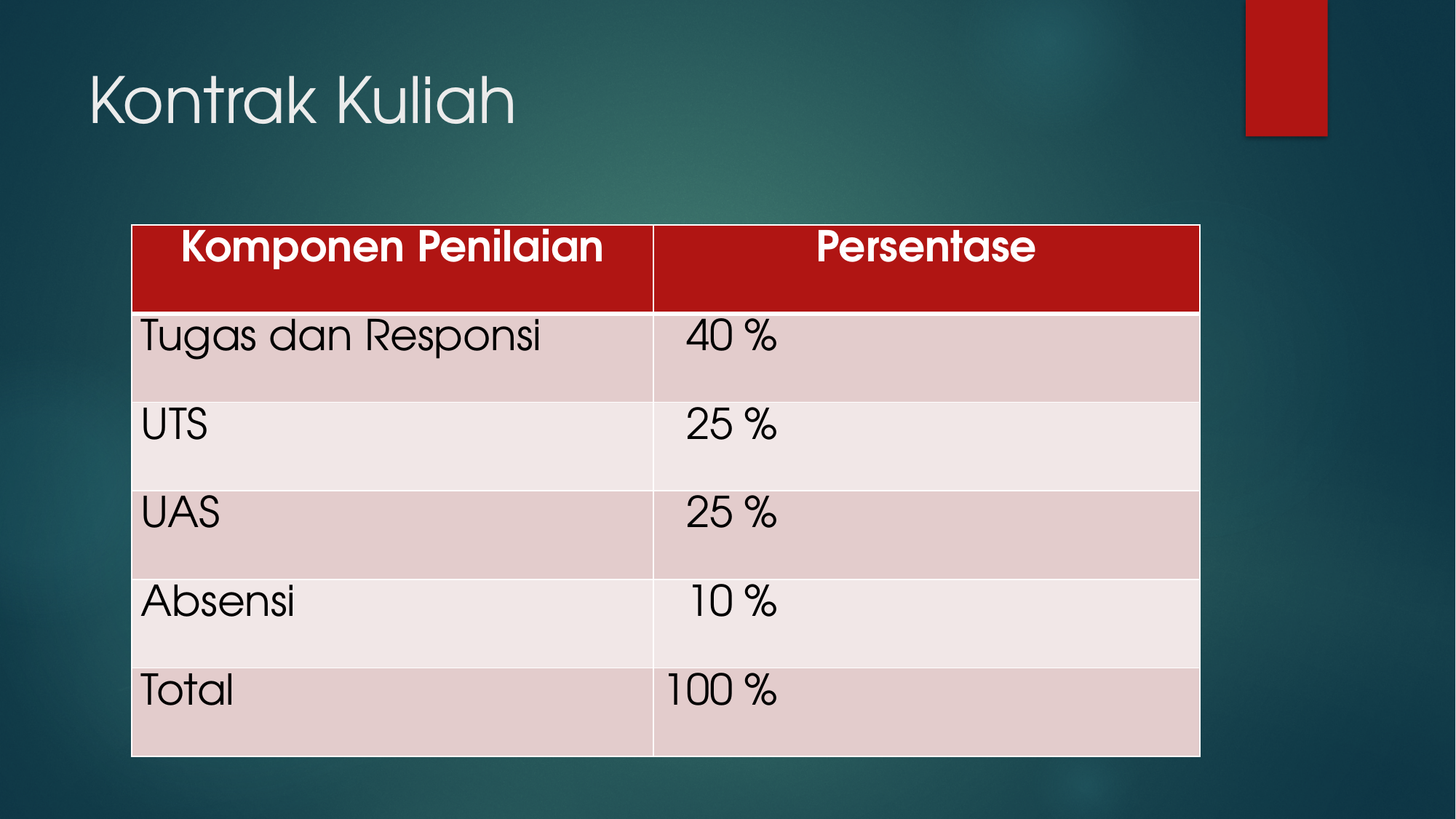

# Kontrak Kuliah
| Komponen Penilaian | Persentase |
| --- | --- |
| Tugas dan Responsi | 40 % |
| UTS | 25 % |
| UAS | 25 % |
| Absensi | 10 % |
| Total | 100 % |